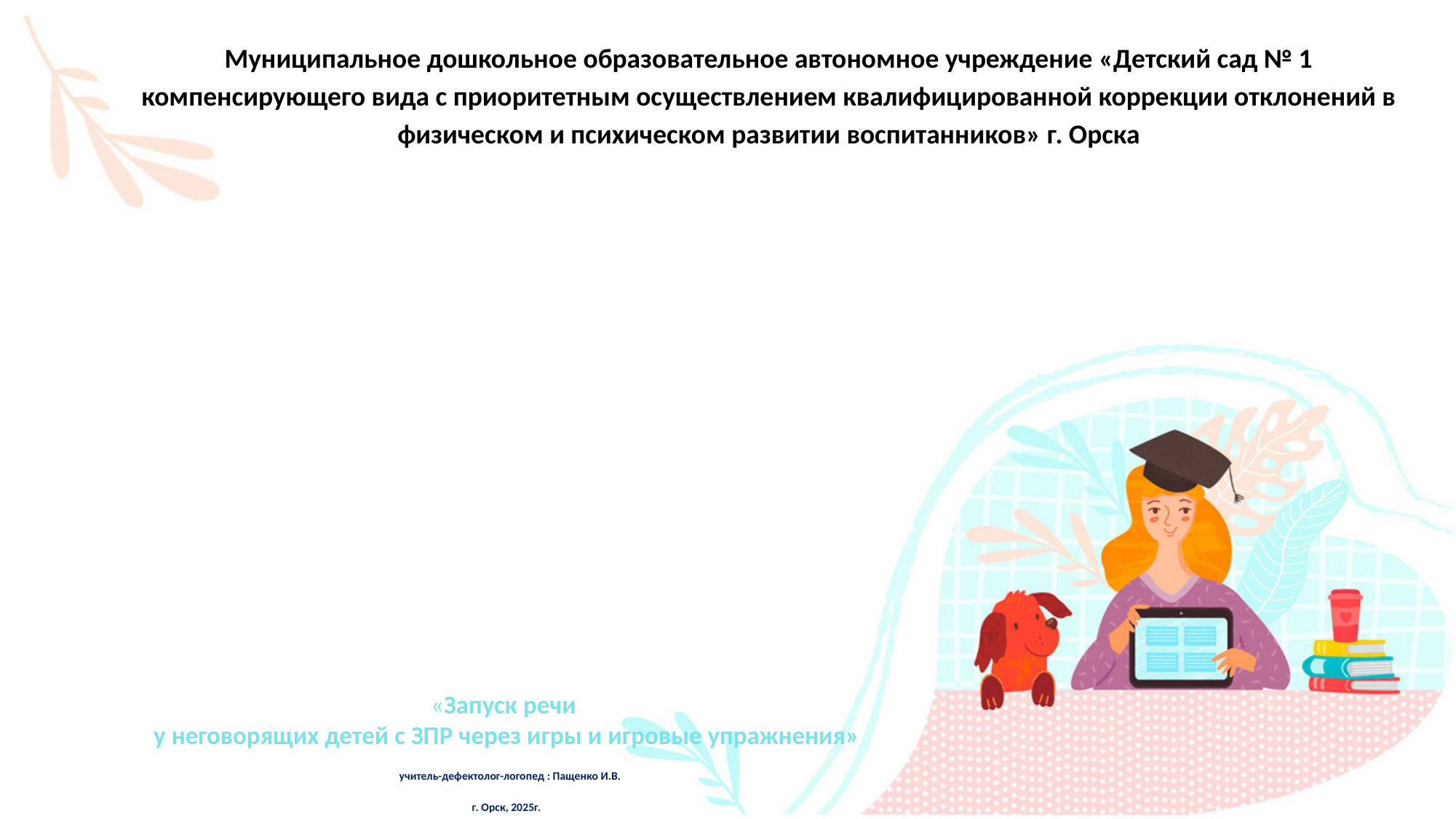

Муниципальное дошкольное образовательное автономное учреждение «Детский сад № 1 компенсирующего вида с приоритетным осуществлением квалифицированной коррекции отклонений в физическом и психическом развитии воспитанников» г. Орска
# «Запуск речи у неговорящих детей с ЗПР через игры и игровые упражнения» учитель-дефектолог-логопед : Пащенко И.В. г. Орск, 2025г.